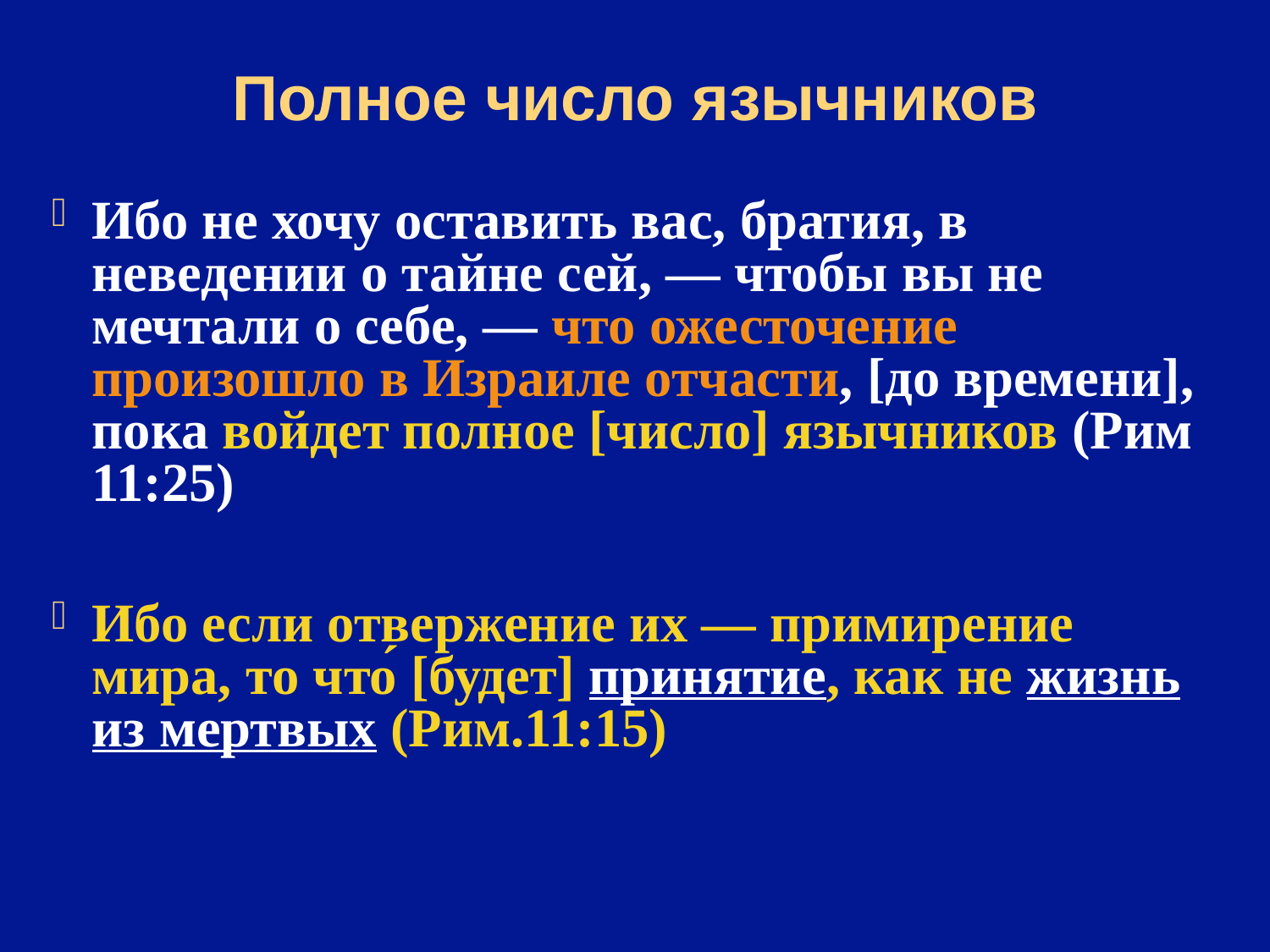

# Полное число язычников
Ибо не хочу оставить вас, братия, в неведении о тайне сей, — чтобы вы не мечтали о себе, — что ожесточение произошло в Израиле отчасти, [до времени], пока войдет полное [число] язычников (Рим 11:25)
Ибо если отвержение их — примирение мира, то что́ [будет] принятие, как не жизнь из мертвых (Рим.11:15)